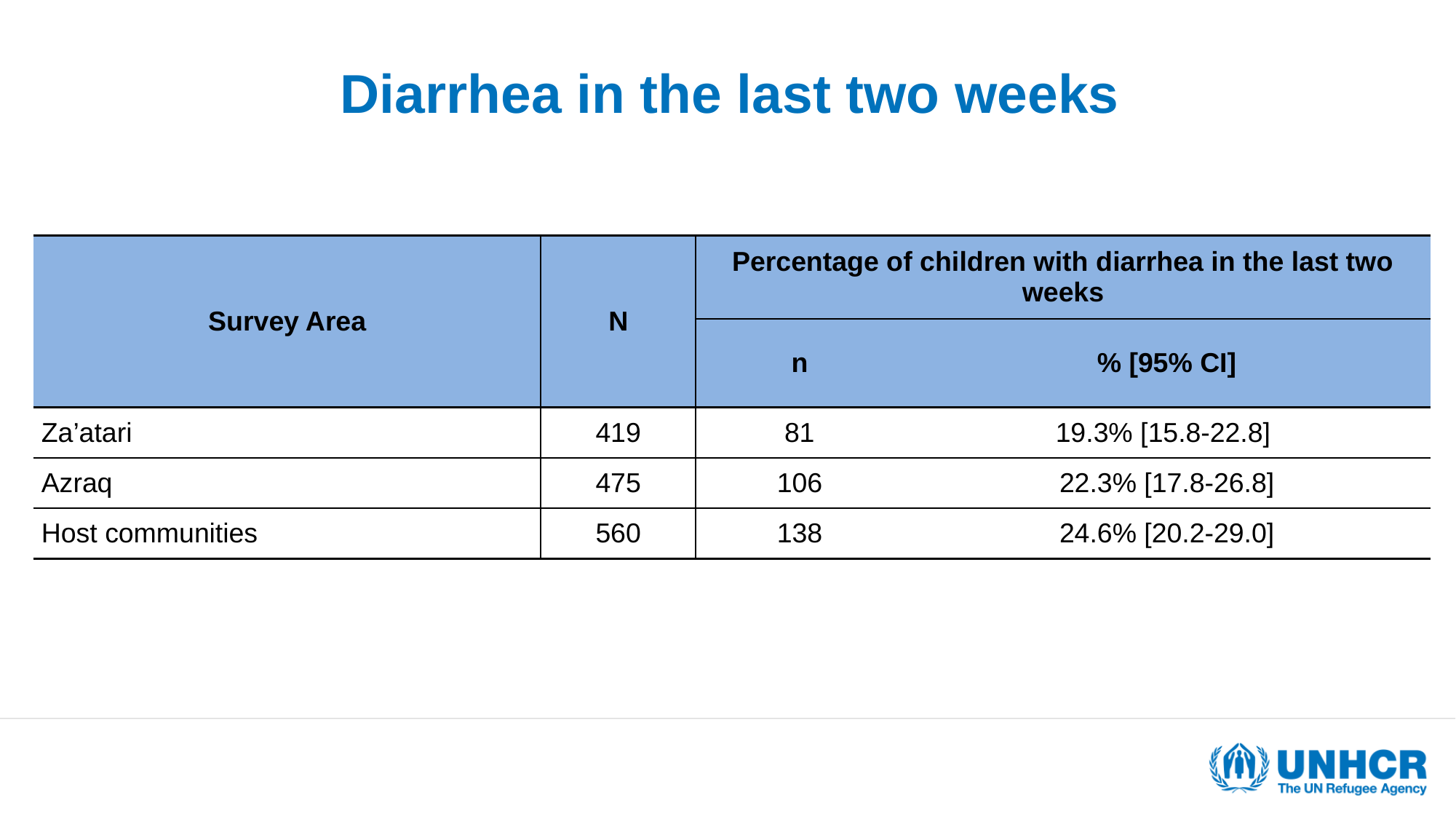

# Diarrhea in the last two weeks
| Survey Area | N | Percentage of children with diarrhea in the last two weeks |  |
| --- | --- | --- | --- |
|  |  | n | % [95% CI] |
| Za’atari | 419 | 81 | 19.3% [15.8-22.8] |
| Azraq | 475 | 106 | 22.3% [17.8-26.8] |
| Host communities | 560 | 138 | 24.6% [20.2-29.0] |